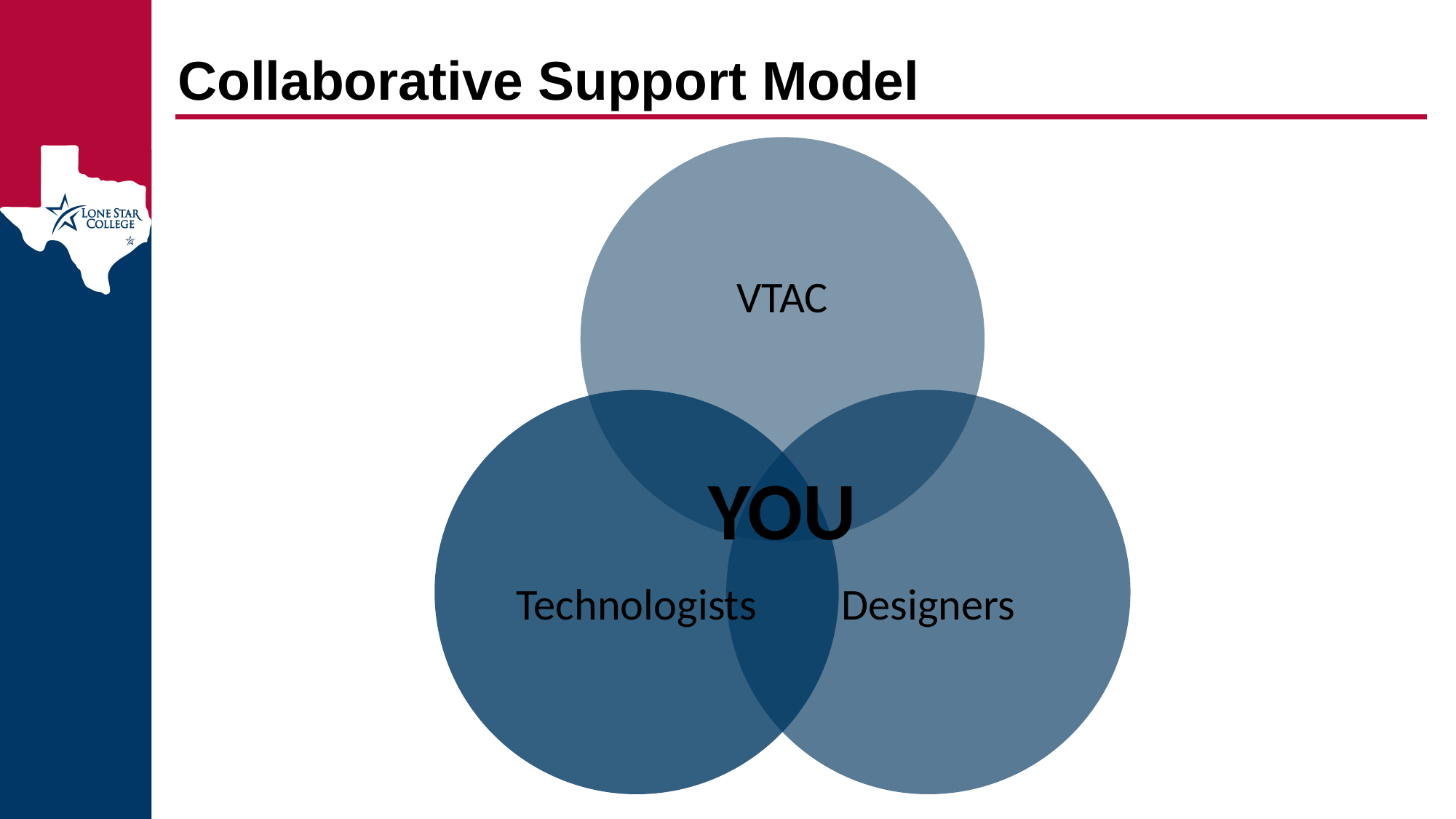

Collaborative Support Model
VTAC
Designers
Technologists

YOU